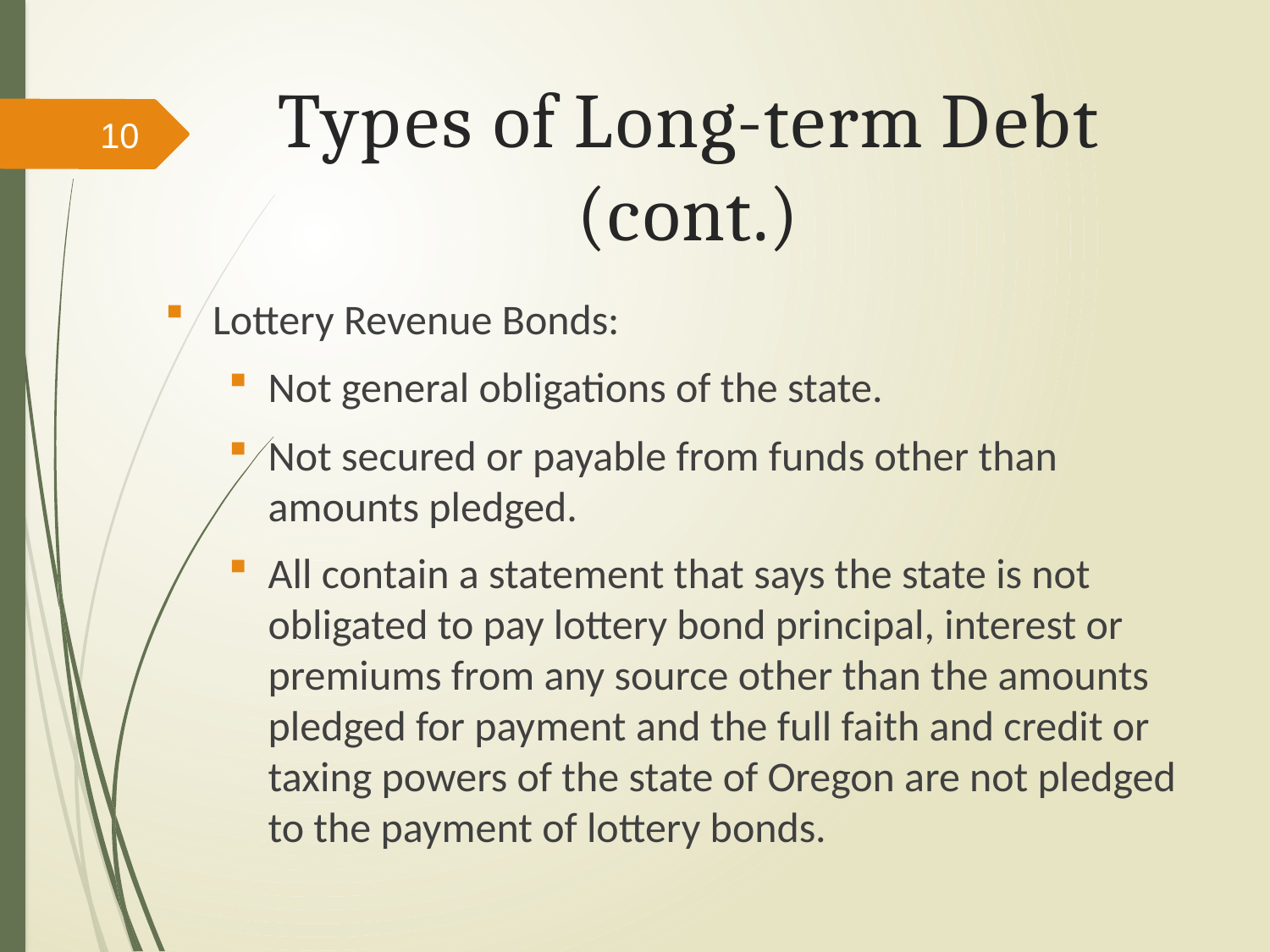

# Types of Long-term Debt (cont.)
10
Lottery Revenue Bonds:
Not general obligations of the state.
Not secured or payable from funds other than amounts pledged.
All contain a statement that says the state is not obligated to pay lottery bond principal, interest or premiums from any source other than the amounts pledged for payment and the full faith and credit or taxing powers of the state of Oregon are not pledged to the payment of lottery bonds.